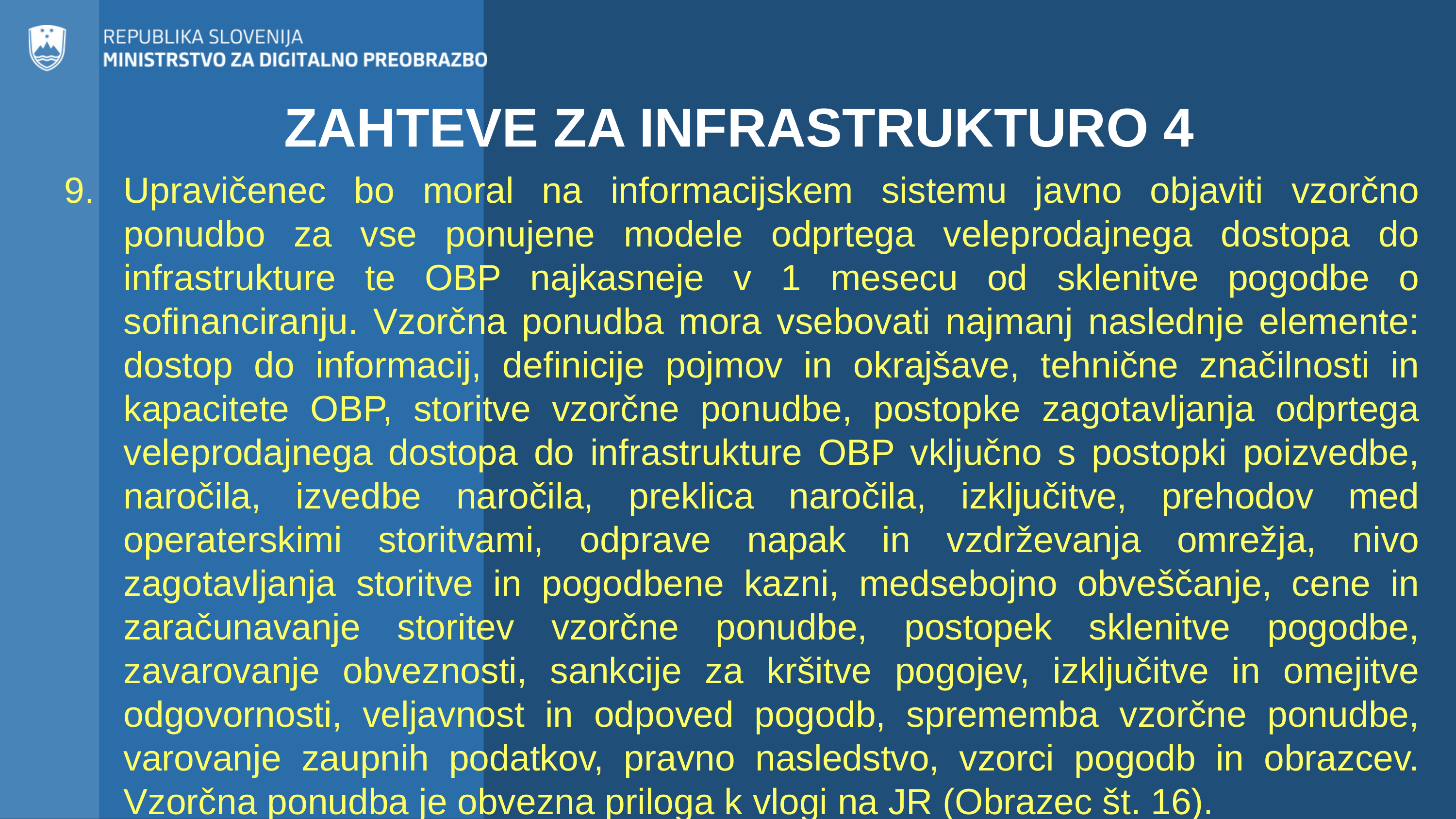

ZAHTEVE ZA INFRASTRUKTURO 4
Upravičenec bo moral na informacijskem sistemu javno objaviti vzorčno ponudbo za vse ponujene modele odprtega veleprodajnega dostopa do infrastrukture te OBP najkasneje v 1 mesecu od sklenitve pogodbe o sofinanciranju. Vzorčna ponudba mora vsebovati najmanj naslednje elemente: dostop do informacij, definicije pojmov in okrajšave, tehnične značilnosti in kapacitete OBP, storitve vzorčne ponudbe, postopke zagotavljanja odprtega veleprodajnega dostopa do infrastrukture OBP vključno s postopki poizvedbe, naročila, izvedbe naročila, preklica naročila, izključitve, prehodov med operaterskimi storitvami, odprave napak in vzdrževanja omrežja, nivo zagotavljanja storitve in pogodbene kazni, medsebojno obveščanje, cene in zaračunavanje storitev vzorčne ponudbe, postopek sklenitve pogodbe, zavarovanje obveznosti, sankcije za kršitve pogojev, izključitve in omejitve odgovornosti, veljavnost in odpoved pogodb, sprememba vzorčne ponudbe, varovanje zaupnih podatkov, pravno nasledstvo, vzorci pogodb in obrazcev.
Vzorčna ponudba je obvezna priloga k vlogi na JR (Obrazec št. 16).